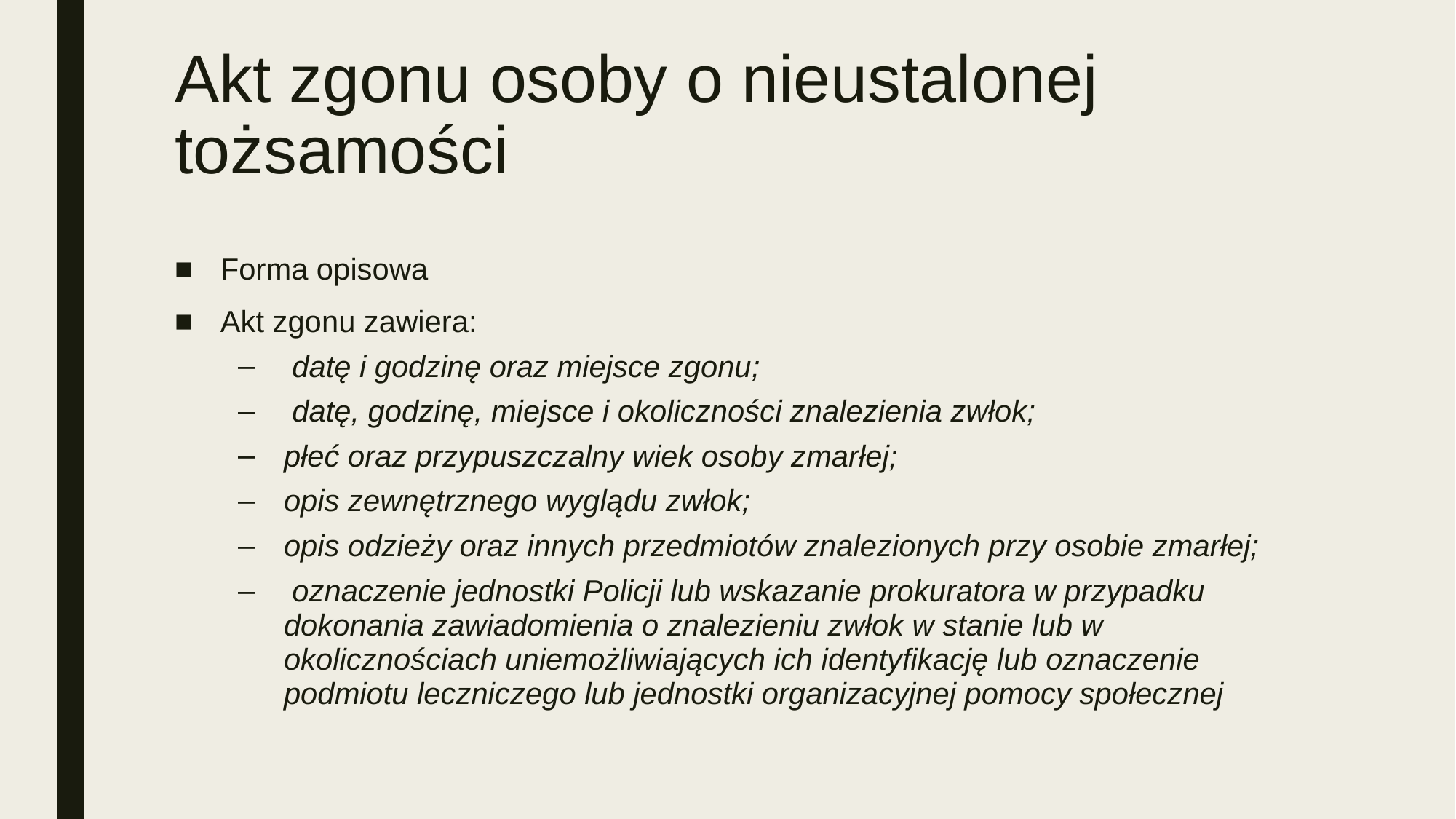

# Akt zgonu osoby o nieustalonej tożsamości
Forma opisowa
Akt zgonu zawiera:
 datę i godzinę oraz miejsce zgonu;
 datę, godzinę, miejsce i okoliczności znalezienia zwłok;
płeć oraz przypuszczalny wiek osoby zmarłej;
opis zewnętrznego wyglądu zwłok;
opis odzieży oraz innych przedmiotów znalezionych przy osobie zmarłej;
 oznaczenie jednostki Policji lub wskazanie prokuratora w przypadku dokonania zawiadomienia o znalezieniu zwłok w stanie lub w okolicznościach uniemożliwiających ich identyfikację lub oznaczenie podmiotu leczniczego lub jednostki organizacyjnej pomocy społecznej